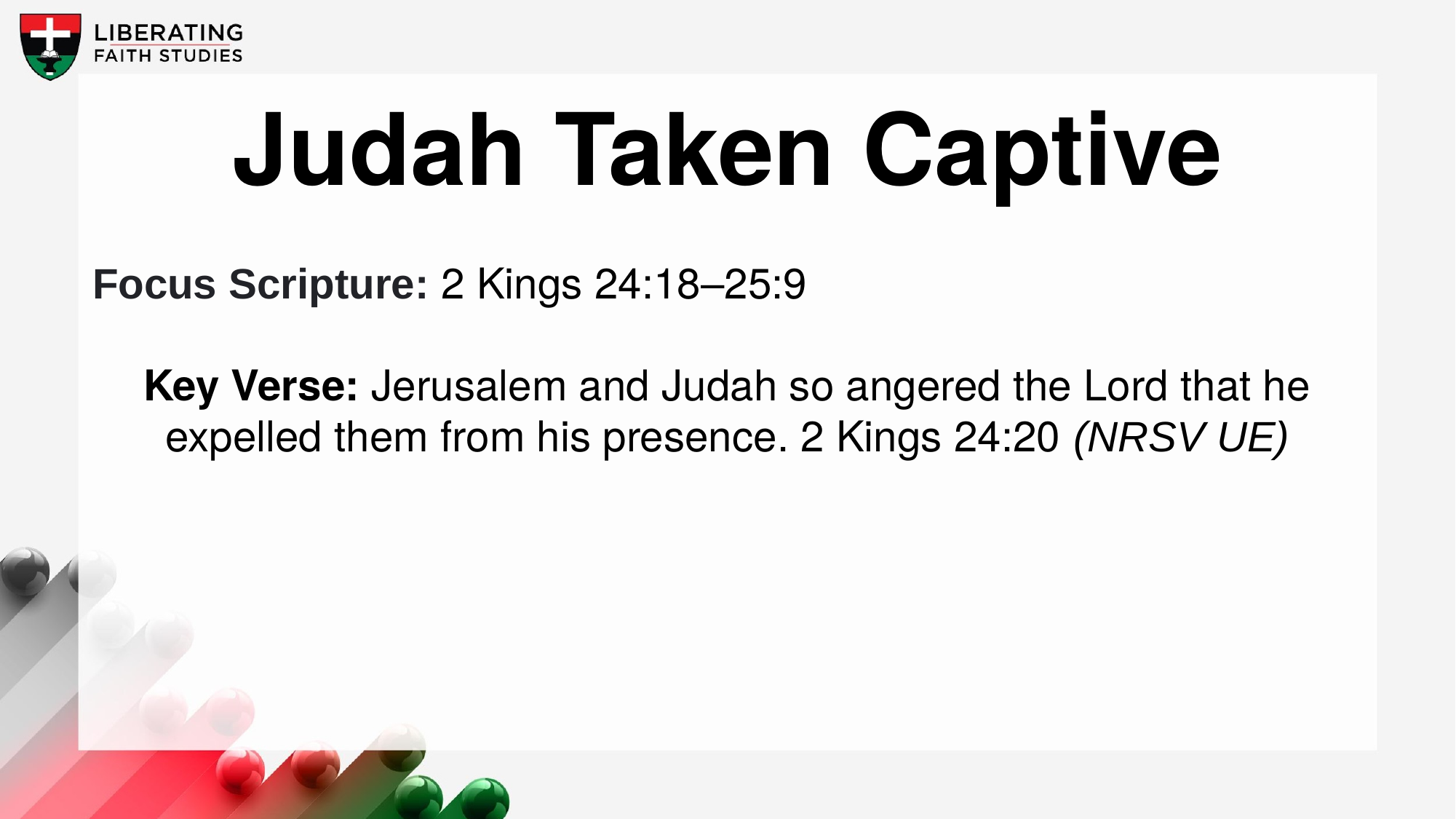

Judah Taken Captive

Focus Scripture: 2 Kings 24:18–25:9

Key Verse: Jerusalem and Judah so angered the Lord that he expelled them from his presence. 2 Kings 24:20 (NRSV UE)